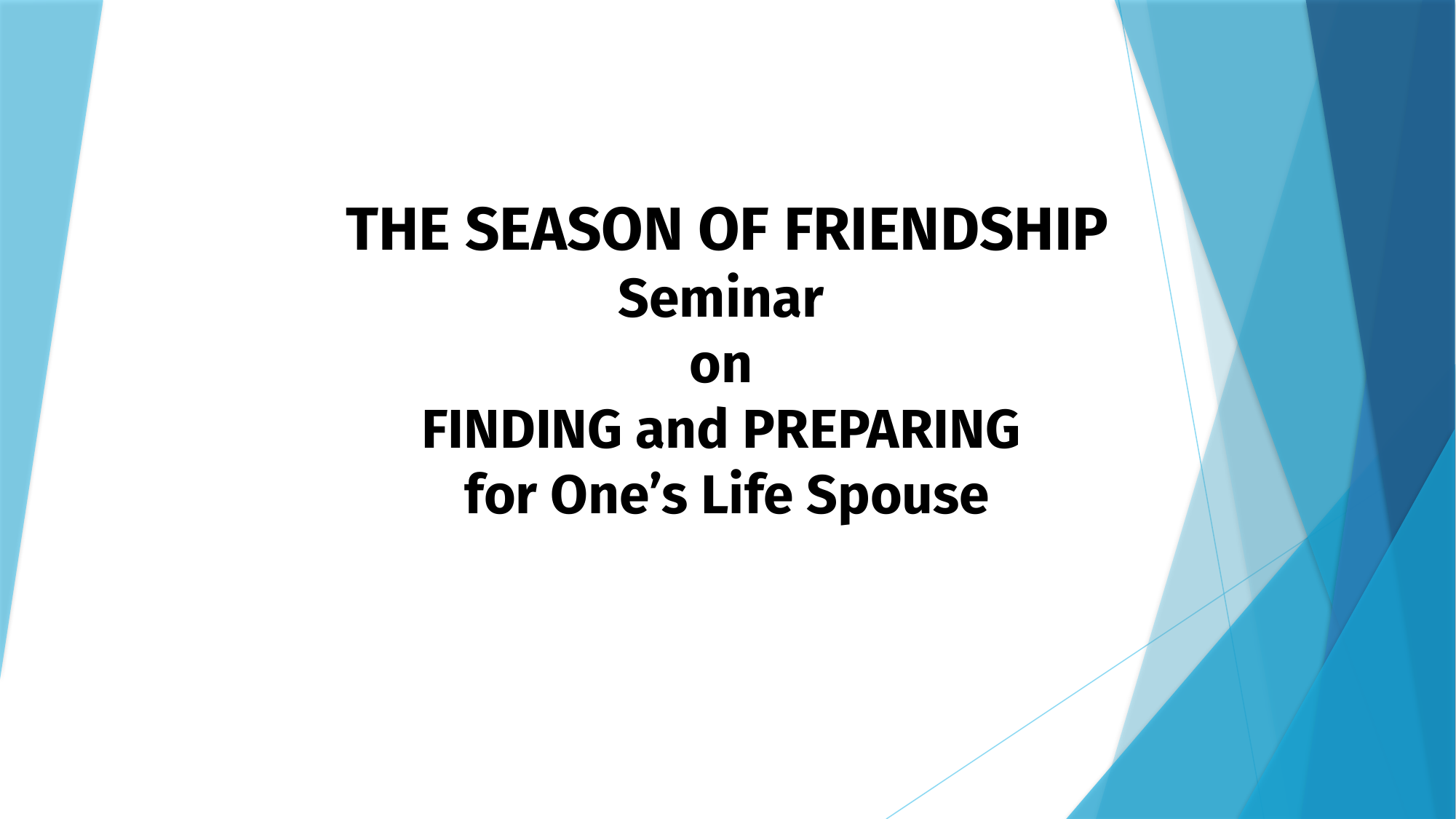

THE SEASON OF FRIENDSHIP
Seminar
on
FINDING and PREPARING
for One’s Life Spouse